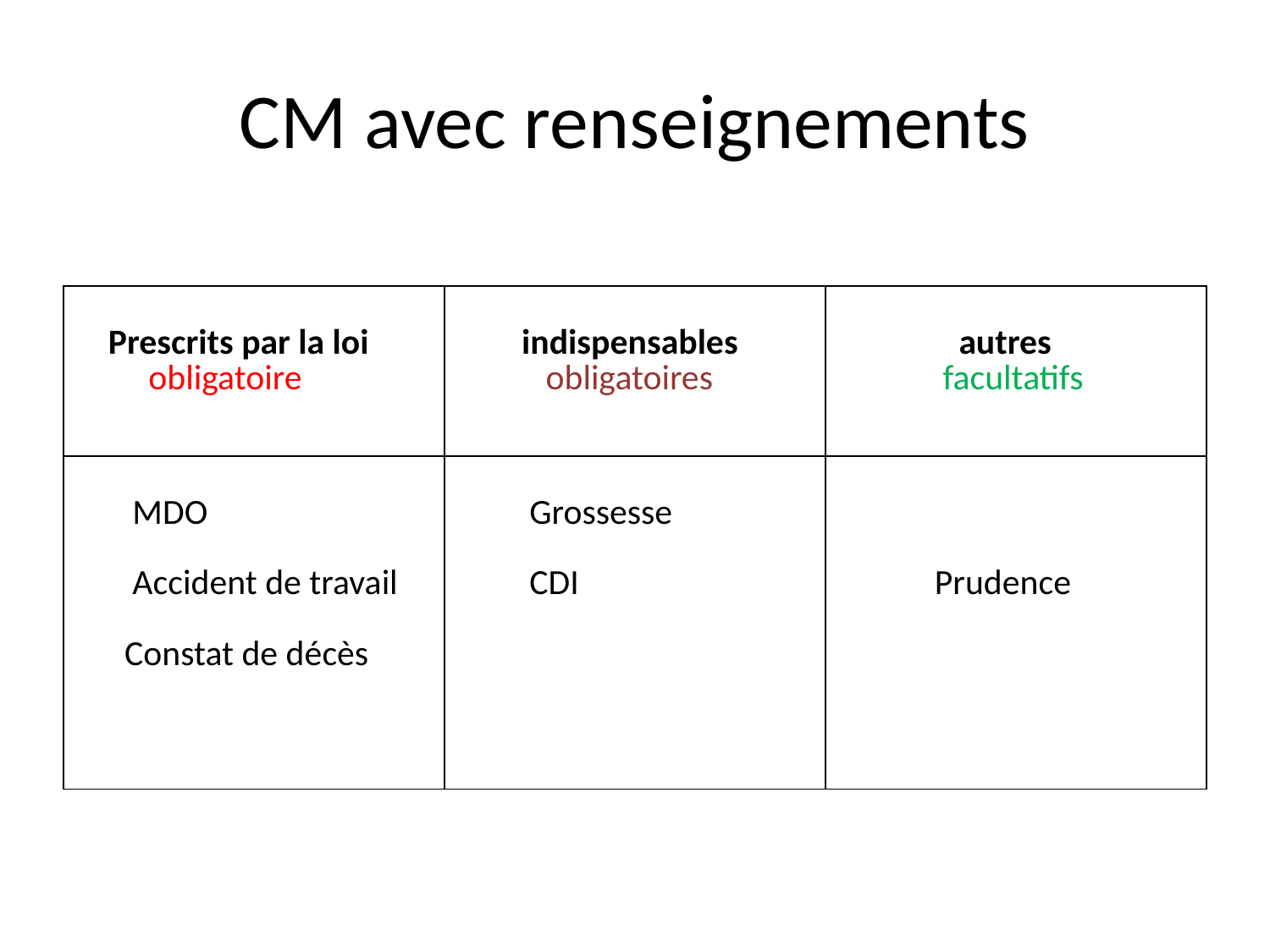

# CM avec renseignements
| Prescrits par la loi obligatoire | indispensables obligatoires | autres facultatifs |
| --- | --- | --- |
| MDO Accident de travail Constat de décès | Grossesse CDI | Prudence |